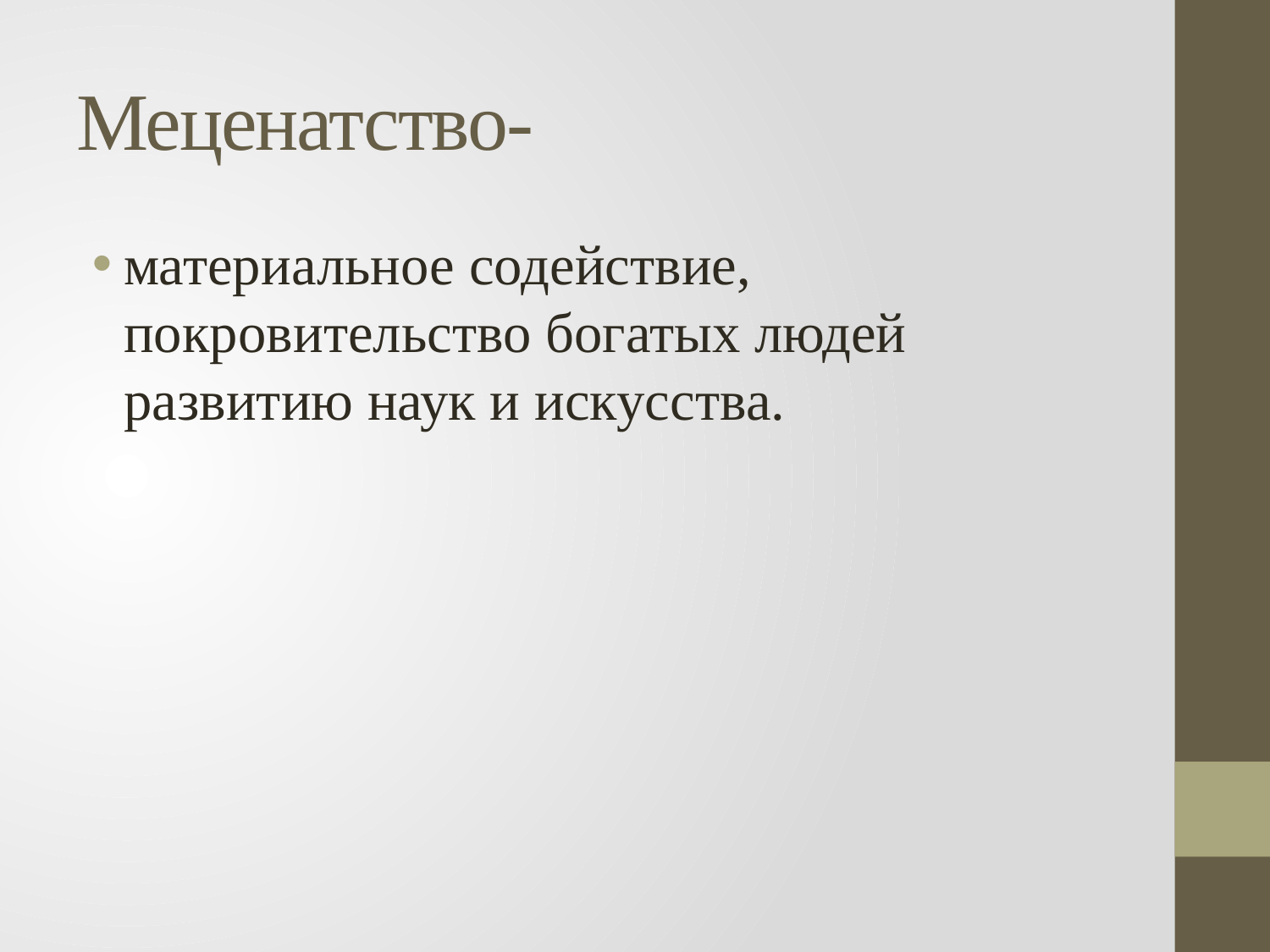

# Меценатство-
материальное содействие, покровительство богатых людей развитию наук и искусства.